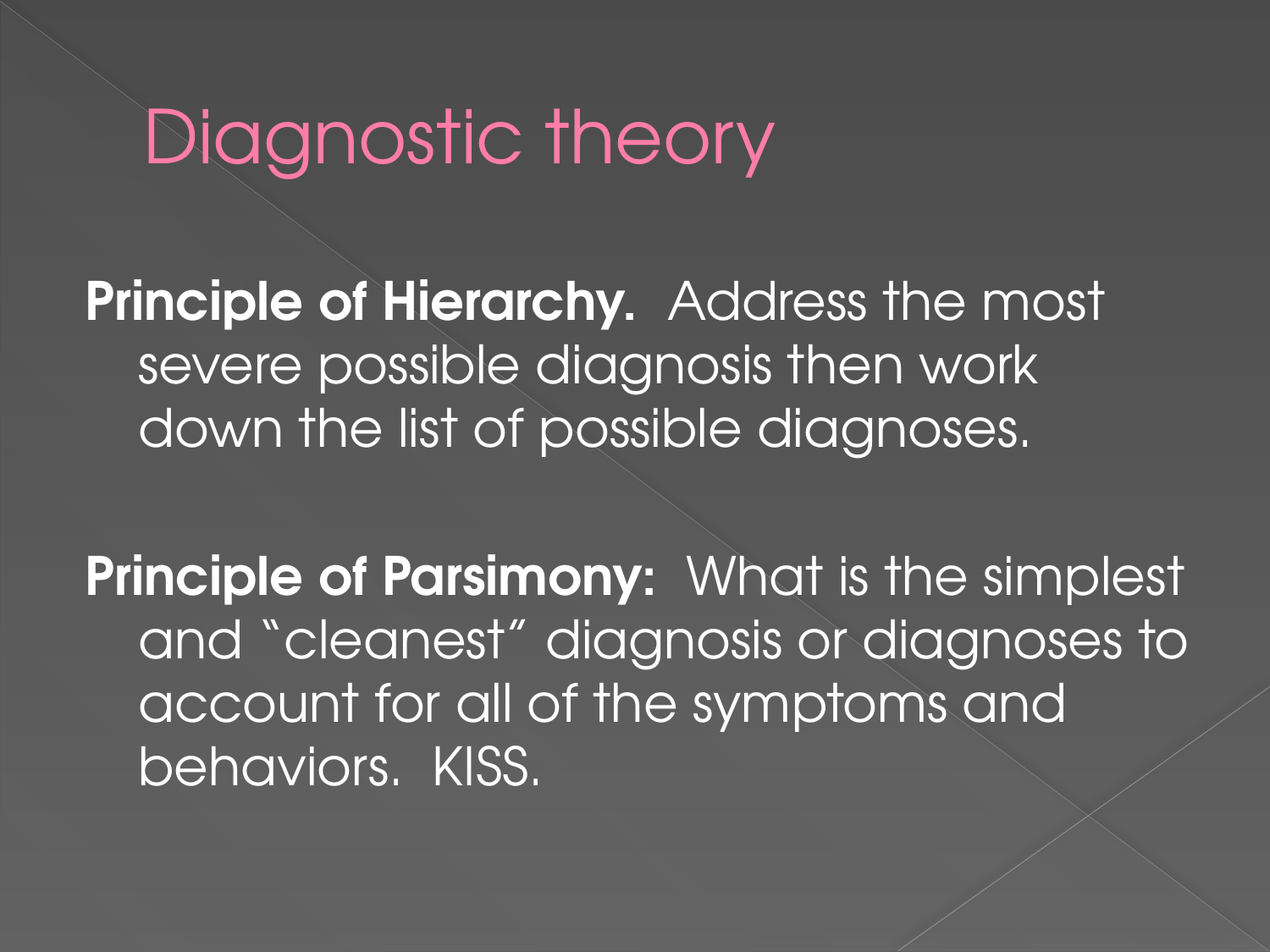

# Diagnostic theory
Principle of Hierarchy.  Address the most severe possible diagnosis then work down the list of possible diagnoses.

Principle of Parsimony:  What is the simplest and “cleanest” diagnosis or diagnoses to account for all of the symptoms and behaviors.  KISS.